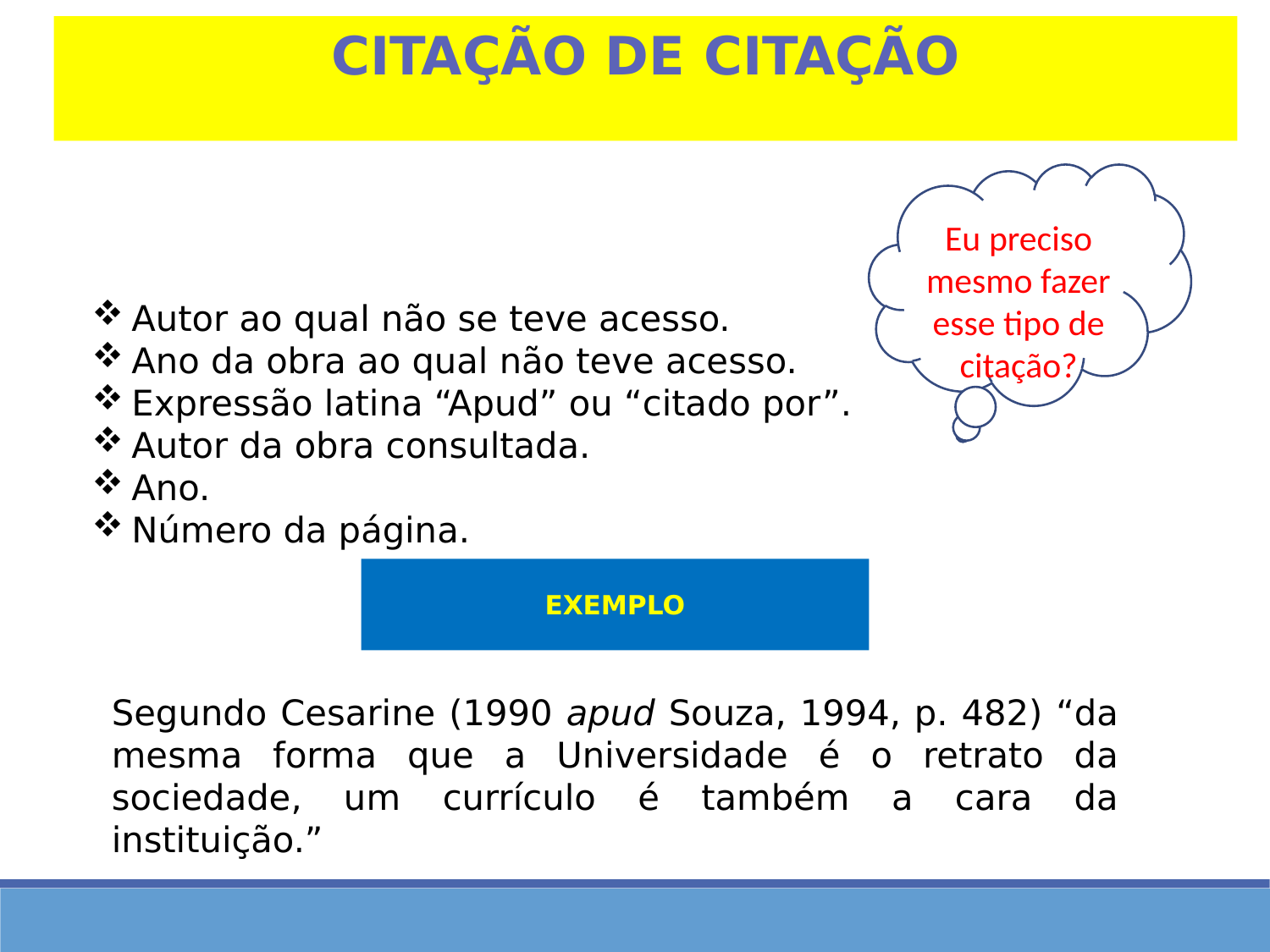

Citação de citação

Eu preciso mesmo fazer esse tipo de citação?

Autor ao qual não se teve acesso.
Ano da obra ao qual não teve acesso.
Expressão latina “Apud” ou “citado por”.
Autor da obra consultada.
Ano.
Número da página.

EXEMPLO
Segundo Cesarine (1990 apud Souza, 1994, p. 482) “da mesma forma que a Universidade é o retrato da sociedade, um currículo é também a cara da instituição.”